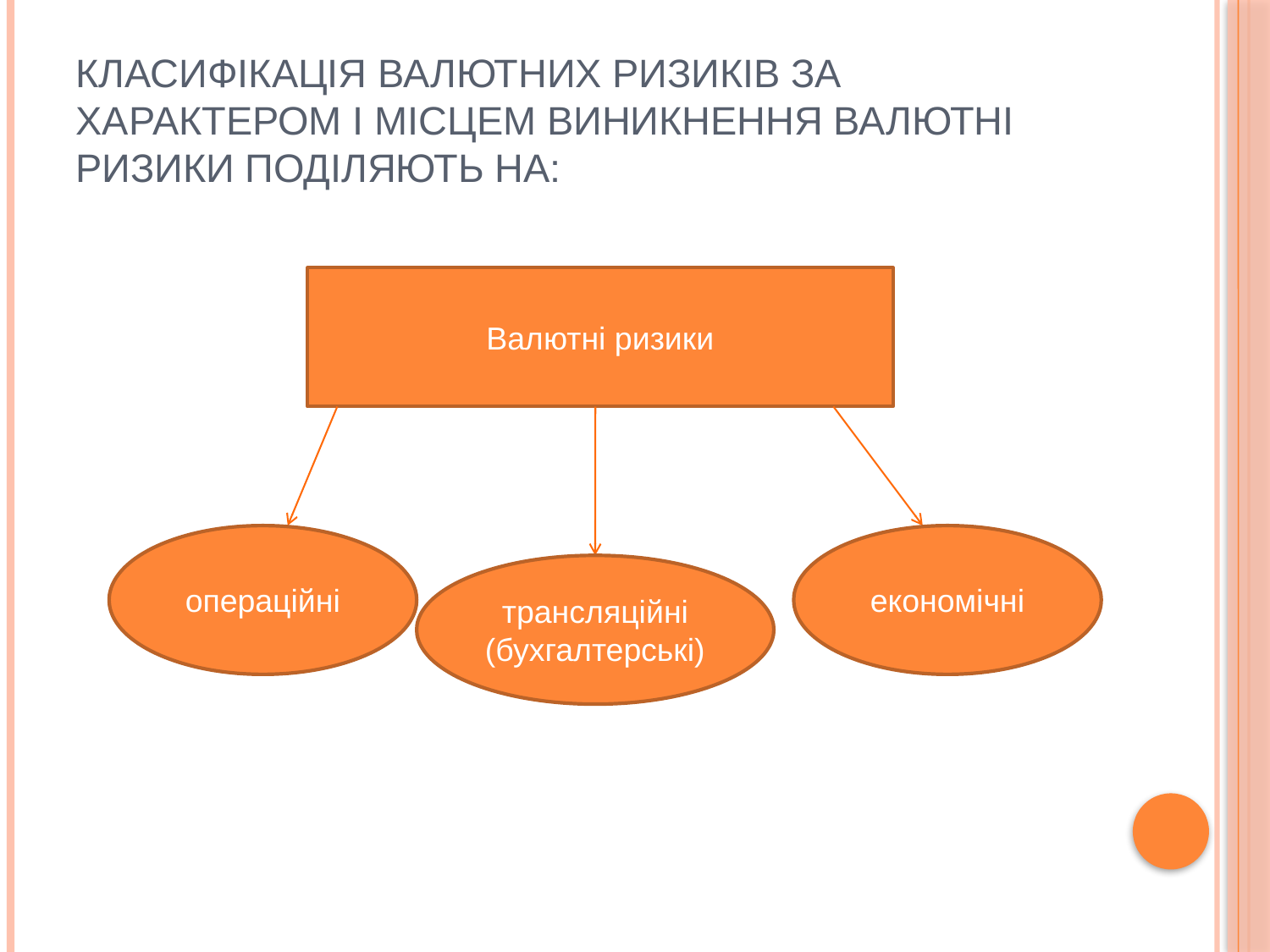

# Класифікація валютних ризиків за характером і місцем виникнення валютні ризики поділяють на:
Валютні ризики
операційні
економічні
трансляційні (бухгалтерські)